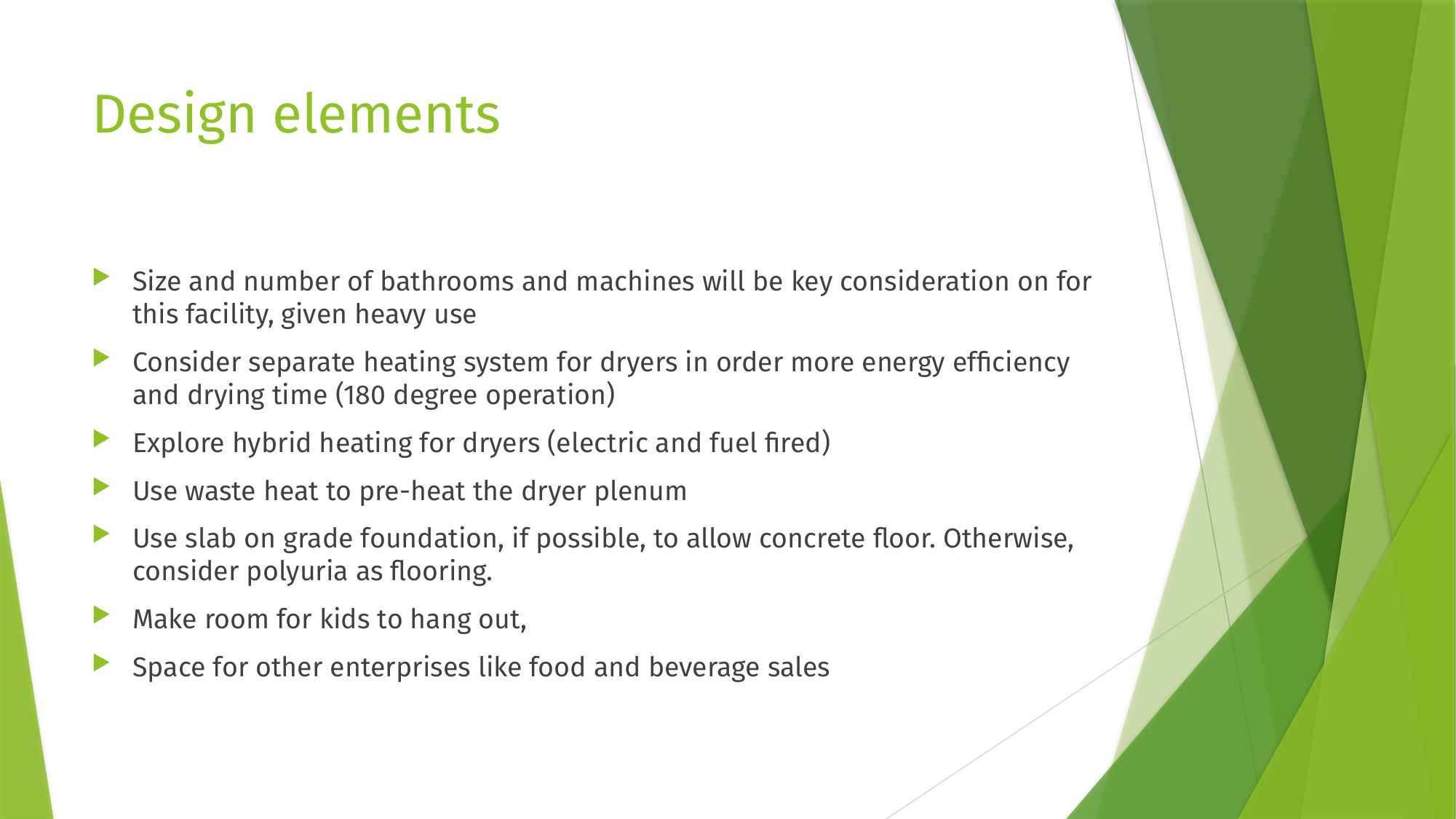

# Design elements
Size and number of bathrooms and machines will be key consideration on for this facility, given heavy use
Consider separate heating system for dryers in order more energy efficiency and drying time (180 degree operation)
Explore hybrid heating for dryers (electric and fuel fired)
Use waste heat to pre-heat the dryer plenum
Use slab on grade foundation, if possible, to allow concrete floor. Otherwise, consider polyuria as flooring.
Make room for kids to hang out,
Space for other enterprises like food and beverage sales